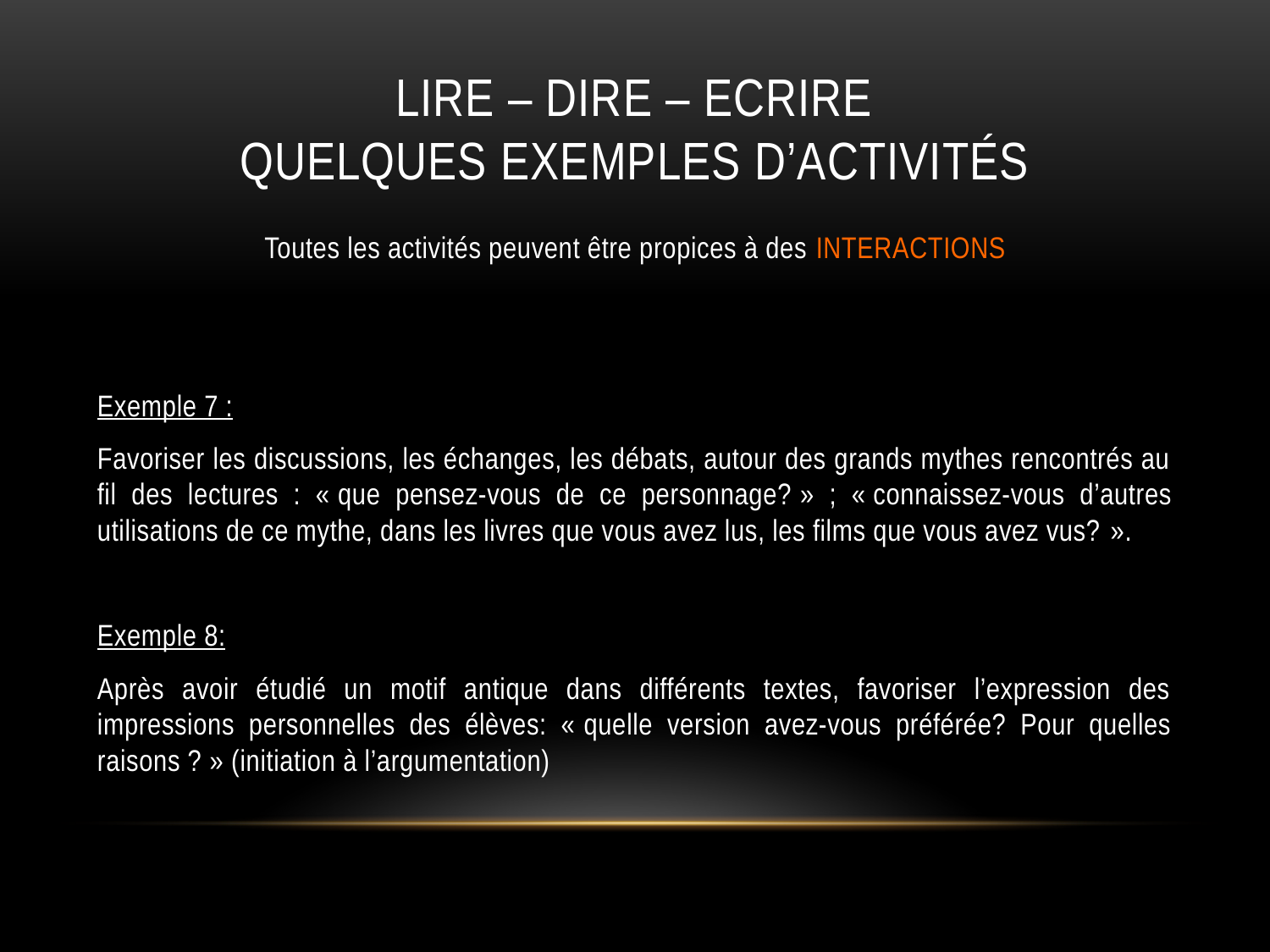

# LIRE – DIRE – ECRIRE Quelques exemples d’activités
Toutes les activités peuvent être propices à des INTERACTIONS

Exemple 7 :
Favoriser les discussions, les échanges, les débats, autour des grands mythes rencontrés au fil des lectures : « que pensez-vous de ce personnage? » ; « connaissez-vous d’autres utilisations de ce mythe, dans les livres que vous avez lus, les films que vous avez vus? ».

Exemple 8:
Après avoir étudié un motif antique dans différents textes, favoriser l’expression des impressions personnelles des élèves: « quelle version avez-vous préférée? Pour quelles raisons ? » (initiation à l’argumentation)